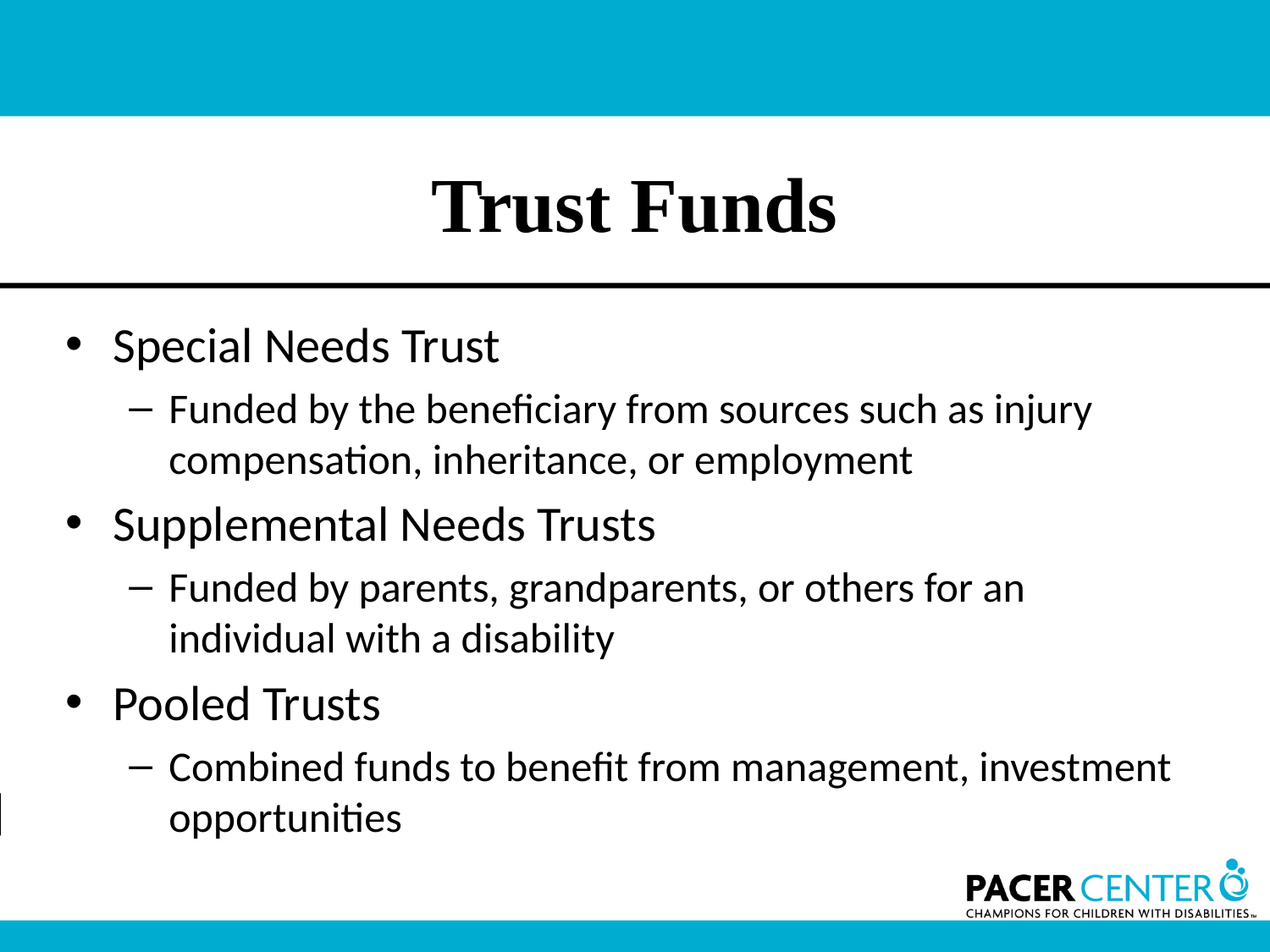

# Trust Funds
Special Needs Trust
Funded by the beneficiary from sources such as injury compensation, inheritance, or employment
Supplemental Needs Trusts
Funded by parents, grandparents, or others for an individual with a disability
Pooled Trusts
Combined funds to benefit from management, investment opportunities